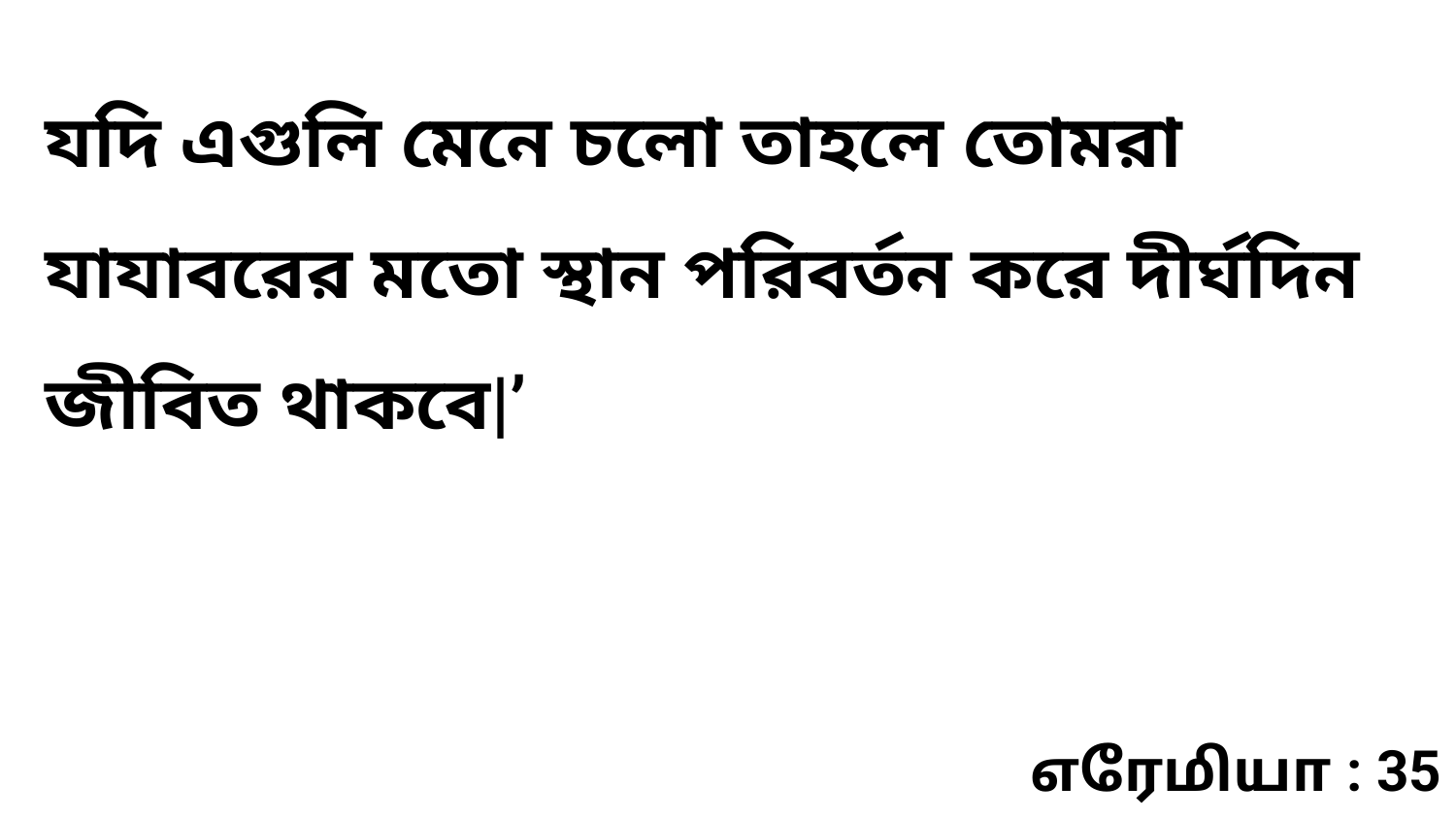

যদি এগুলি মেনে চলো তাহলে তোমরা যাযাবরের মতো স্থান পরিবর্তন করে দীর্ঘদিন জীবিত থাকবে|’
எரேமியா : 35